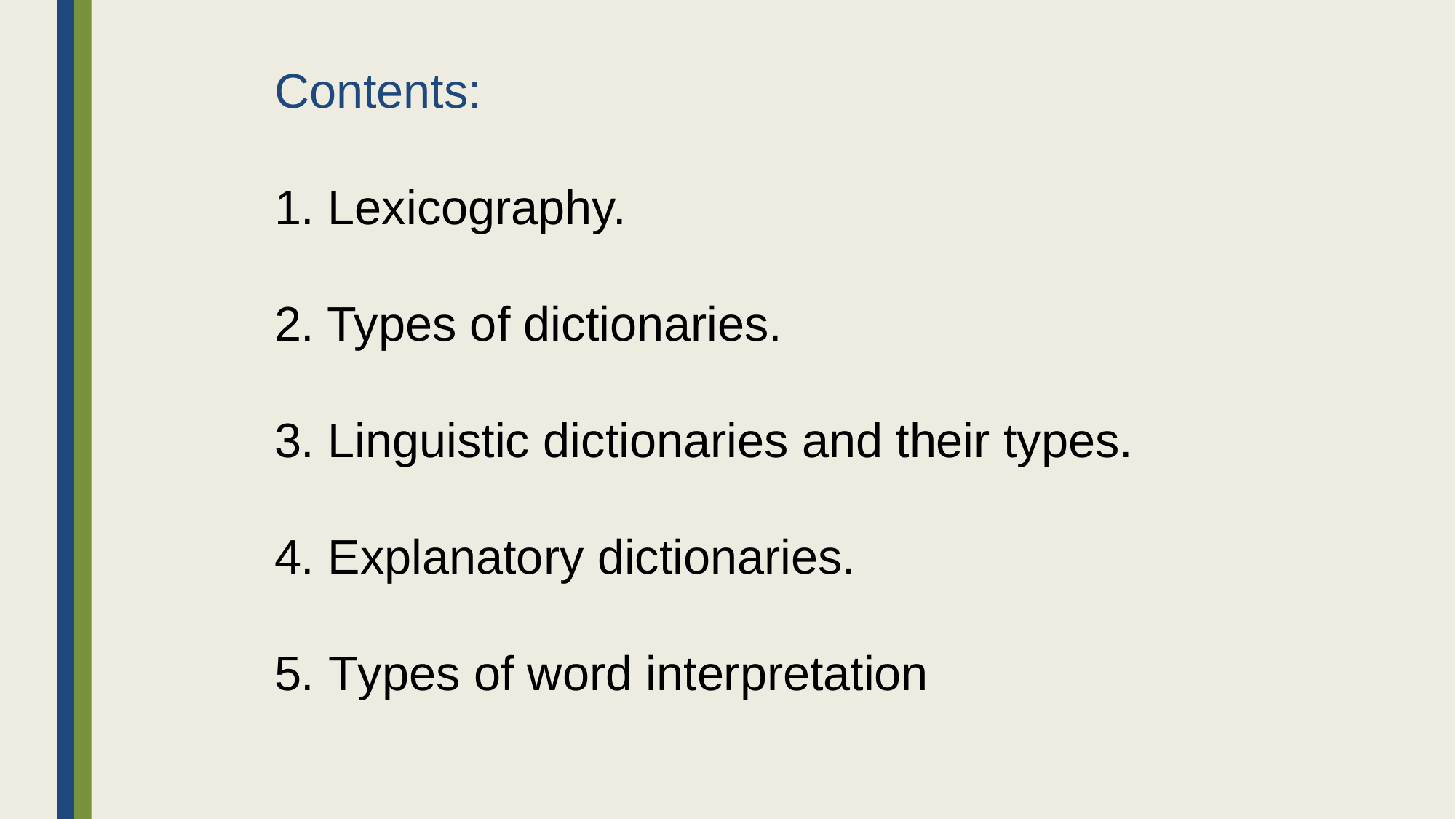

Contents:

1. Lexicography.

2. Types of dictionaries.

3. Linguistic dictionaries and their types.

4. Explanatory dictionaries.

5. Тypes of word interpretation

#